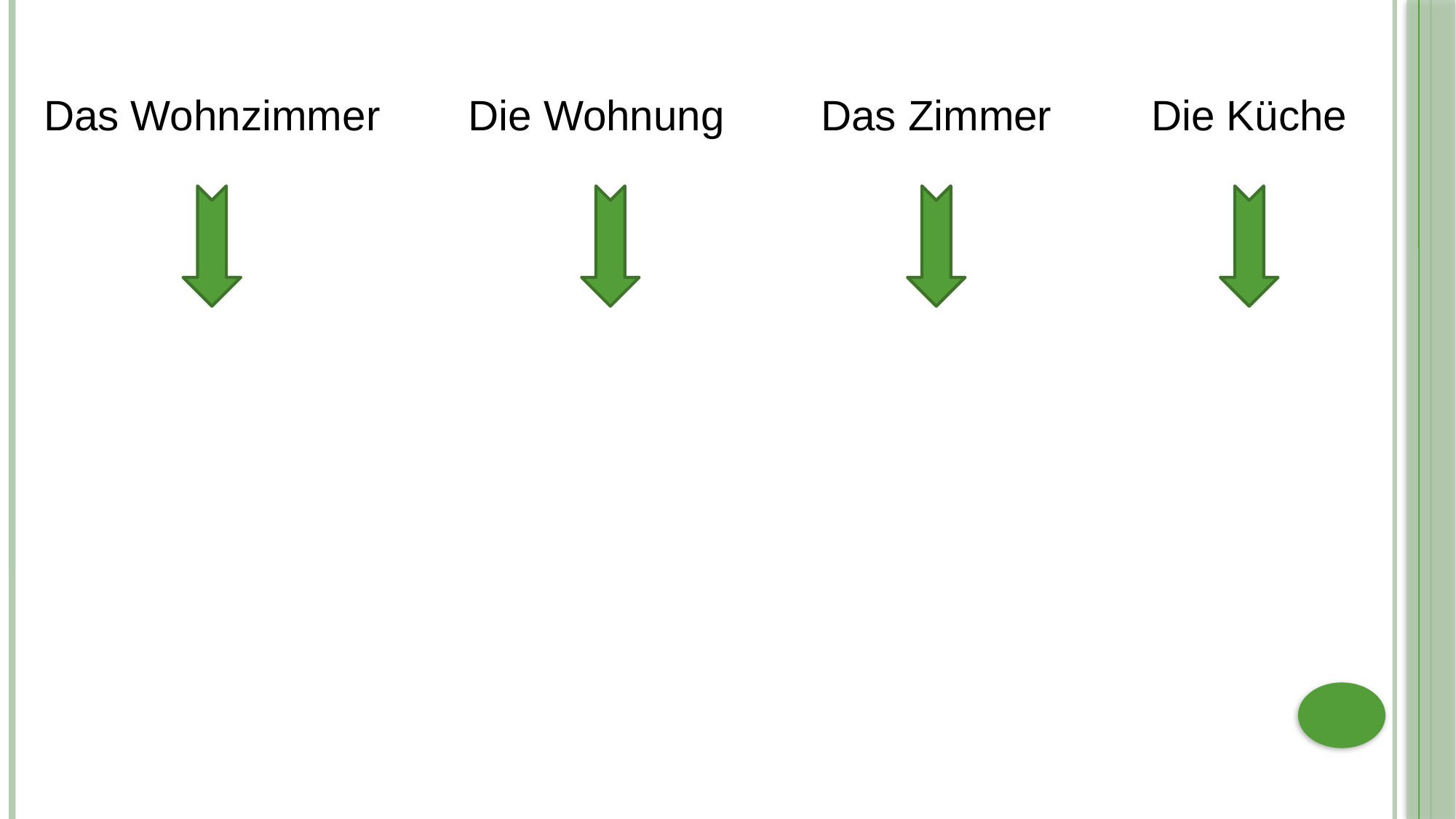

Die Wohnung
Das Zimmer
Die Küche
Das Wohnzimmer